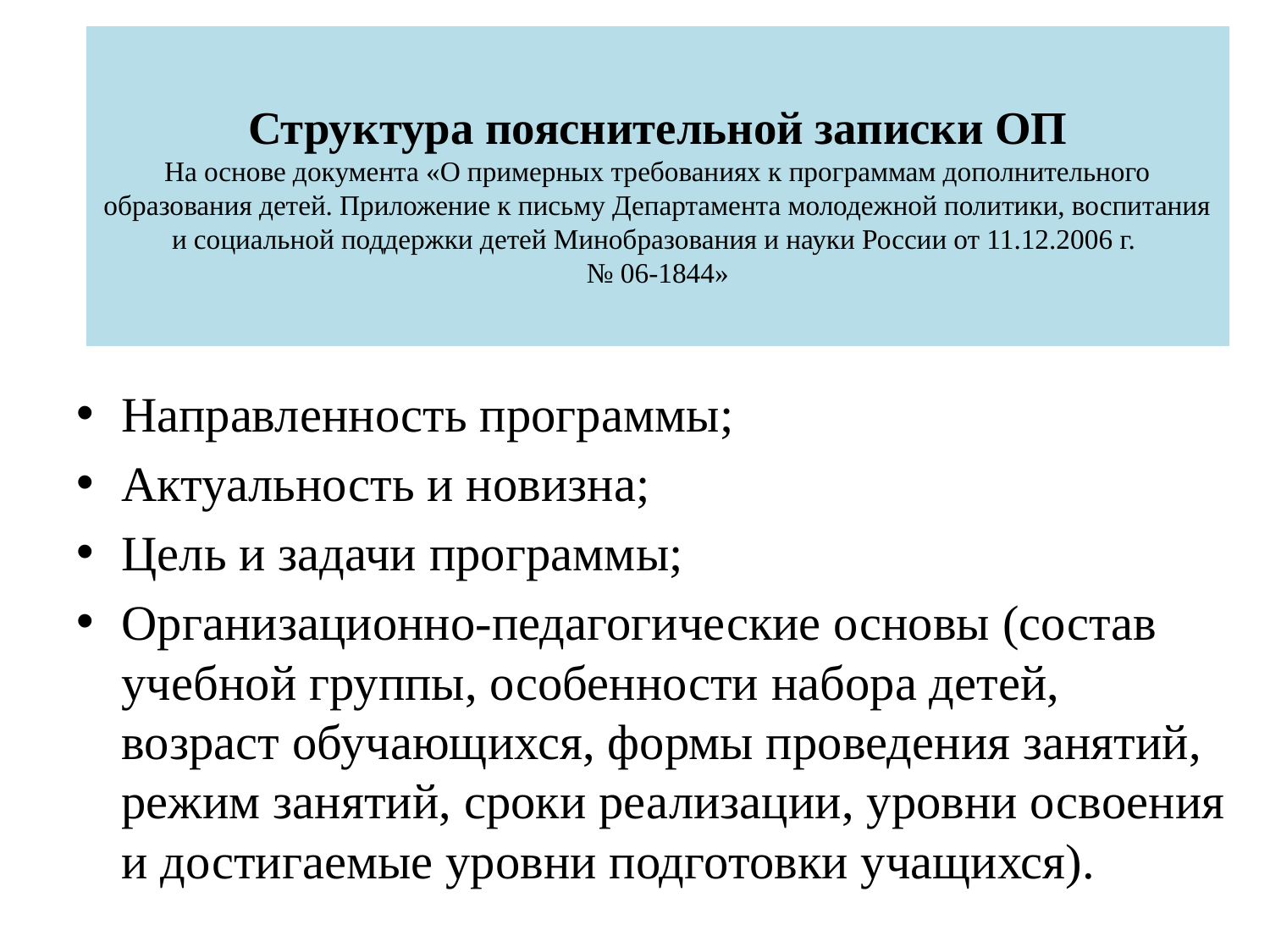

# Структура пояснительной записки ОП На основе документа «О примерных требованиях к программам дополнительного образования детей. Приложение к письму Департамента молодежной политики, воспитания и социальной поддержки детей Минобразования и науки России от 11.12.2006 г. № 06-1844»
Направленность программы;
Актуальность и новизна;
Цель и задачи программы;
Организационно-педагогические основы (состав учебной группы, особенности набора детей, возраст обучающихся, формы проведения занятий, режим занятий, сроки реализации, уровни освоения и достигаемые уровни подготовки учащихся).